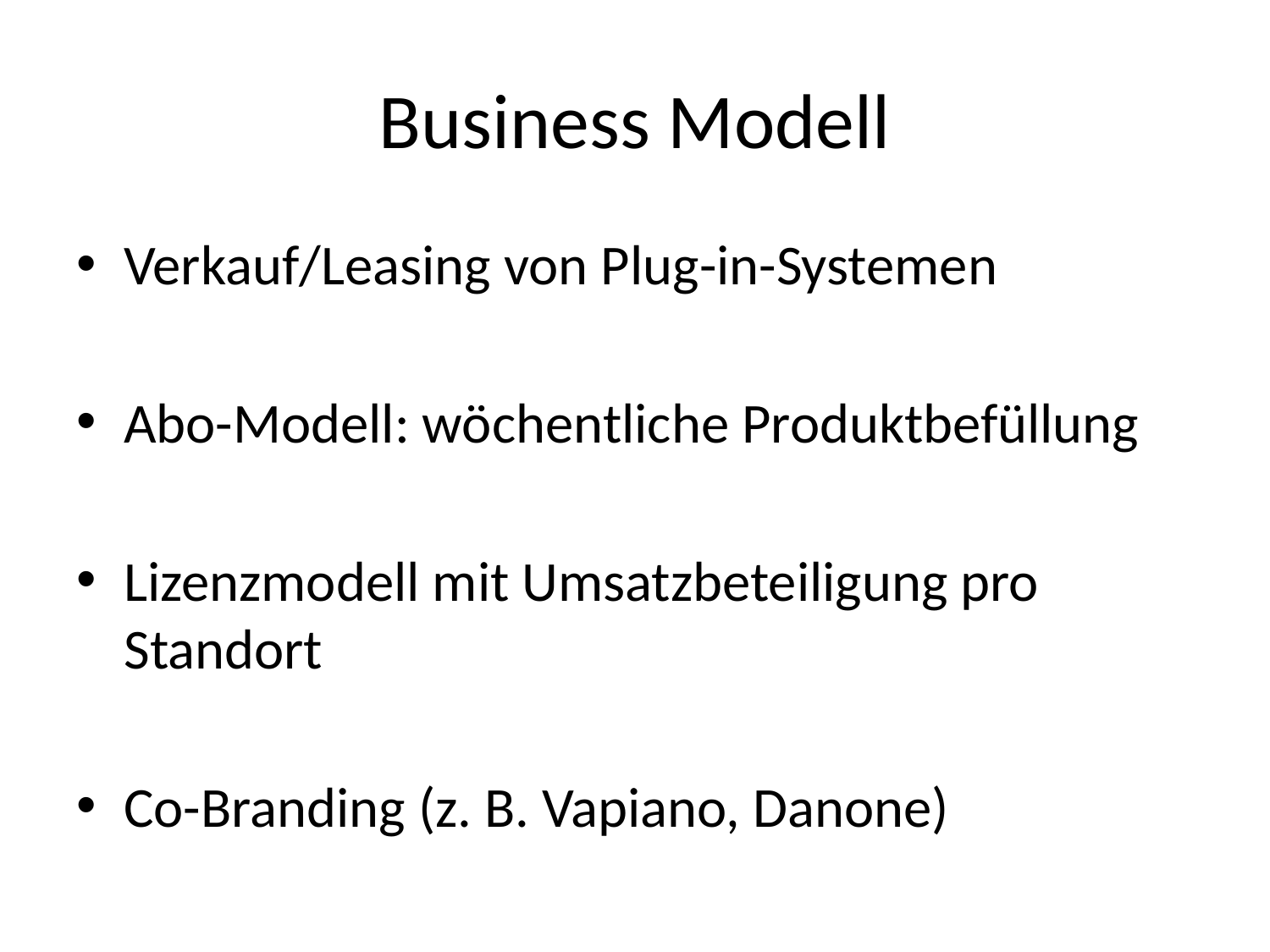

# Business Modell
Verkauf/Leasing von Plug-in-Systemen

Abo-Modell: wöchentliche Produktbefüllung

Lizenzmodell mit Umsatzbeteiligung pro Standort

Co-Branding (z. B. Vapiano, Danone)